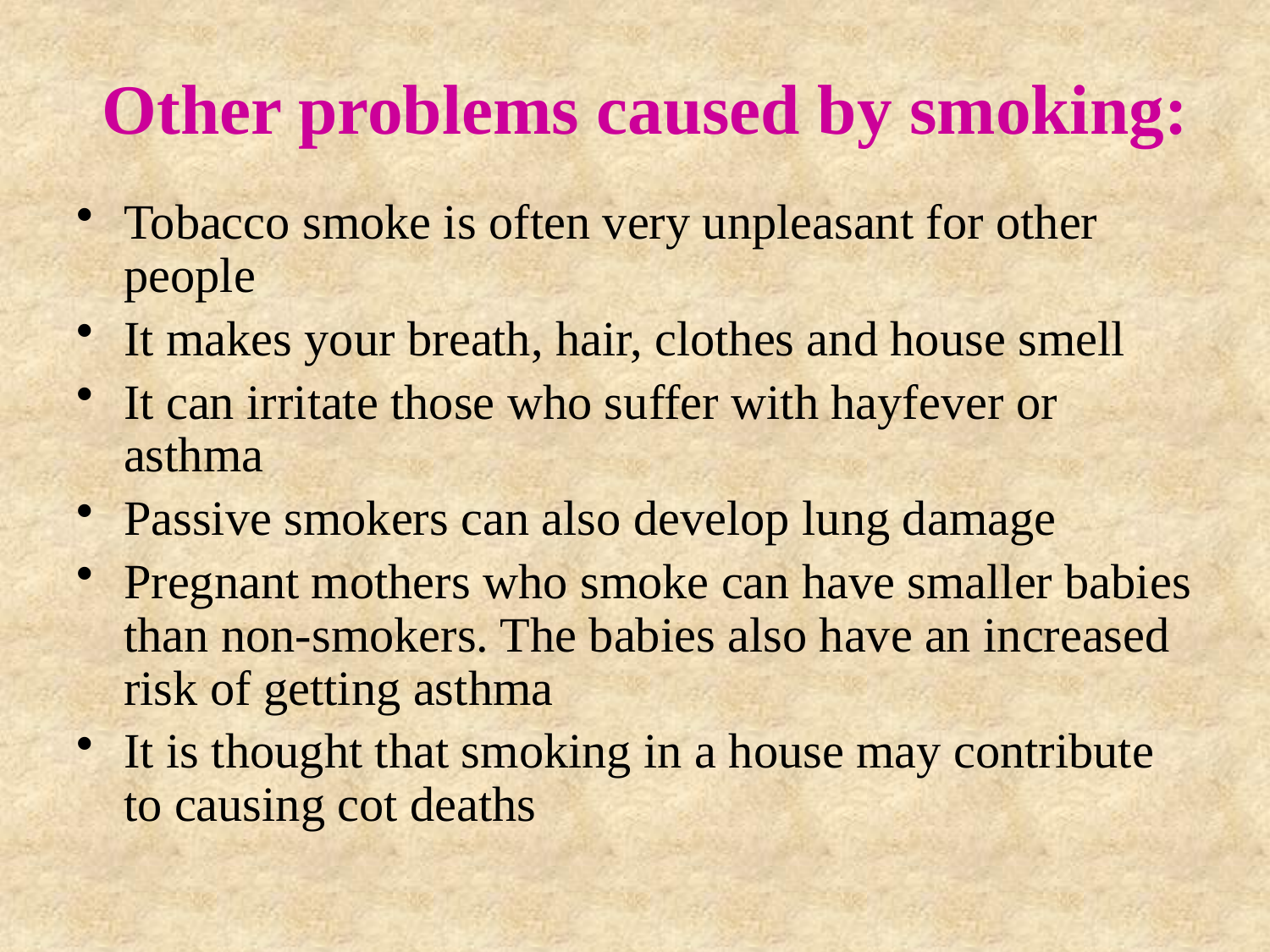

# Other problems caused by smoking:
Tobacco smoke is often very unpleasant for other people
It makes your breath, hair, clothes and house smell
It can irritate those who suffer with hayfever or asthma
Passive smokers can also develop lung damage
Pregnant mothers who smoke can have smaller babies than non-smokers. The babies also have an increased risk of getting asthma
It is thought that smoking in a house may contribute to causing cot deaths